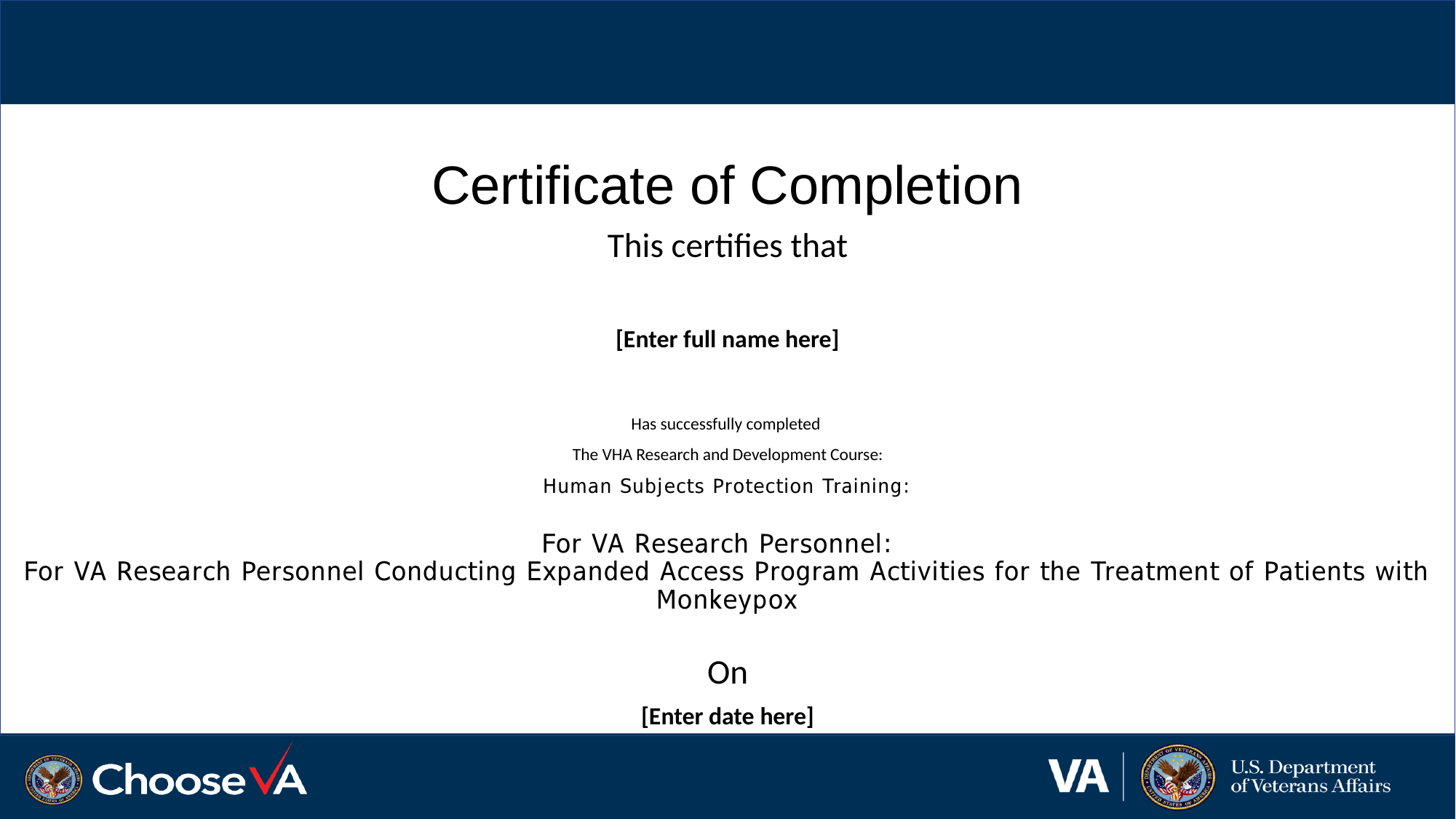

Certificate of Completion
This certifies that

[Enter full name here]

Has successfully completed
The VHA Research and Development Course:
Human Subjects Protection Training:
For VA Research Personnel:
For VA Research Personnel Conducting Expanded Access Program Activities for the Treatment of Patients with Monkeypox
On
[Enter date here]